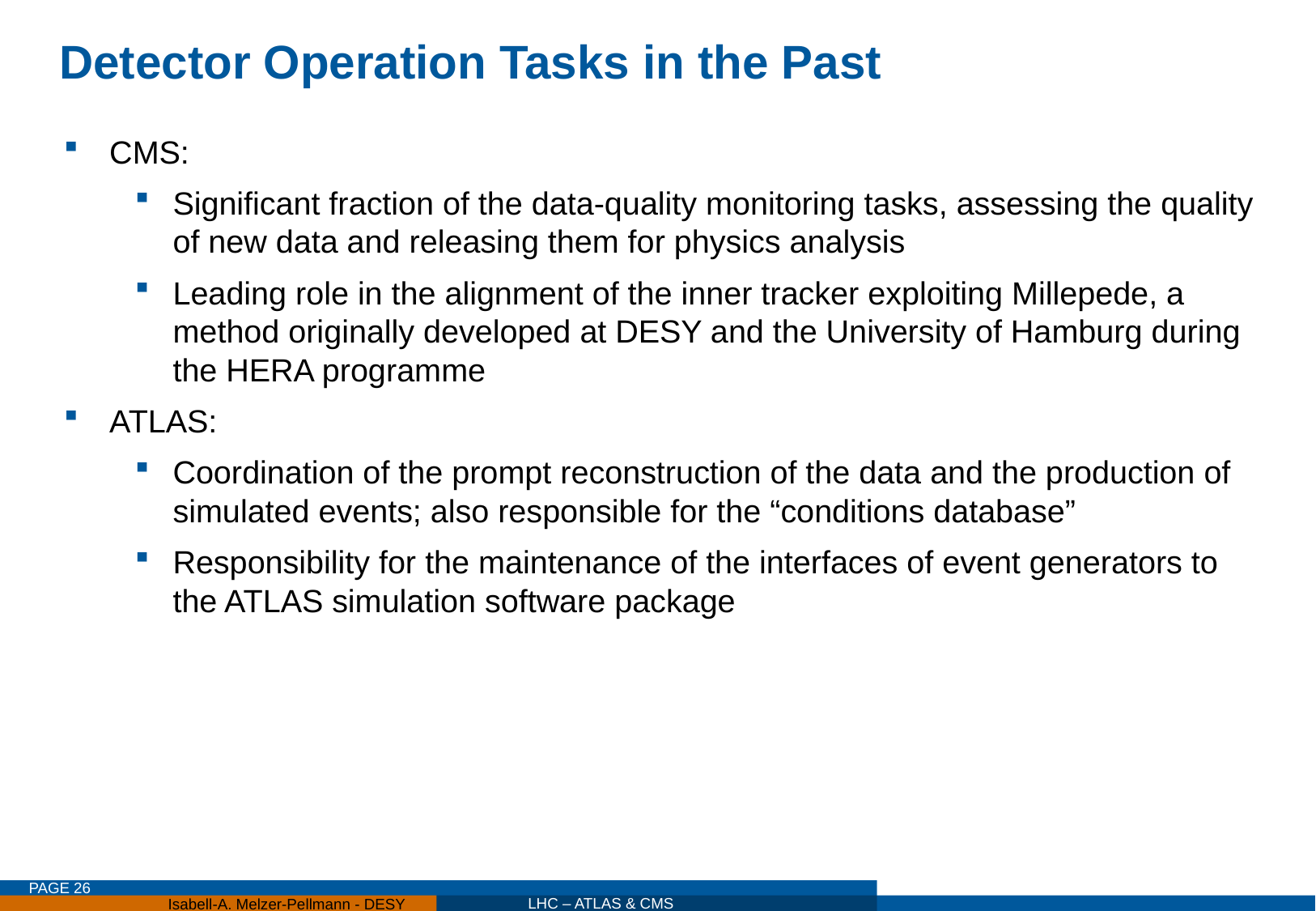

# Detector Operation Tasks in the Past
CMS:
Significant fraction of the data-quality monitoring tasks, assessing the quality of new data and releasing them for physics analysis
Leading role in the alignment of the inner tracker exploiting Millepede, a method originally developed at DESY and the University of Hamburg during the HERA programme
ATLAS:
Coordination of the prompt reconstruction of the data and the production of simulated events; also responsible for the “conditions database”
Responsibility for the maintenance of the interfaces of event generators to the ATLAS simulation software package